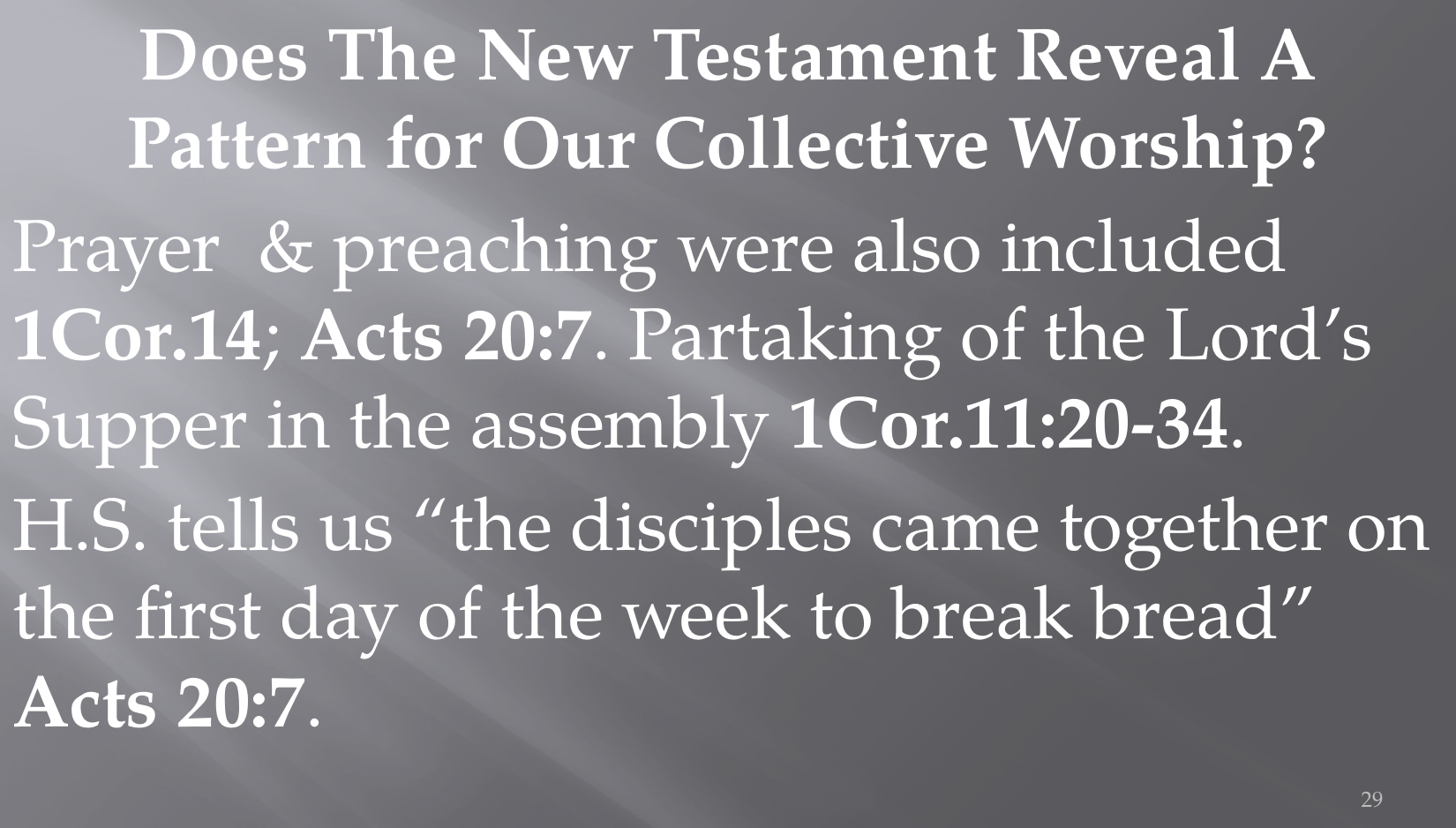

Does The New Testament Reveal A Pattern for Our Collective Worship?
Prayer  & preaching were also included 1Cor.14; Acts 20:7. Partaking of the Lord’s Supper in the assembly 1Cor.11:20-34.
H.S. tells us “the disciples came together on the first day of the week to break bread” Acts 20:7.
29